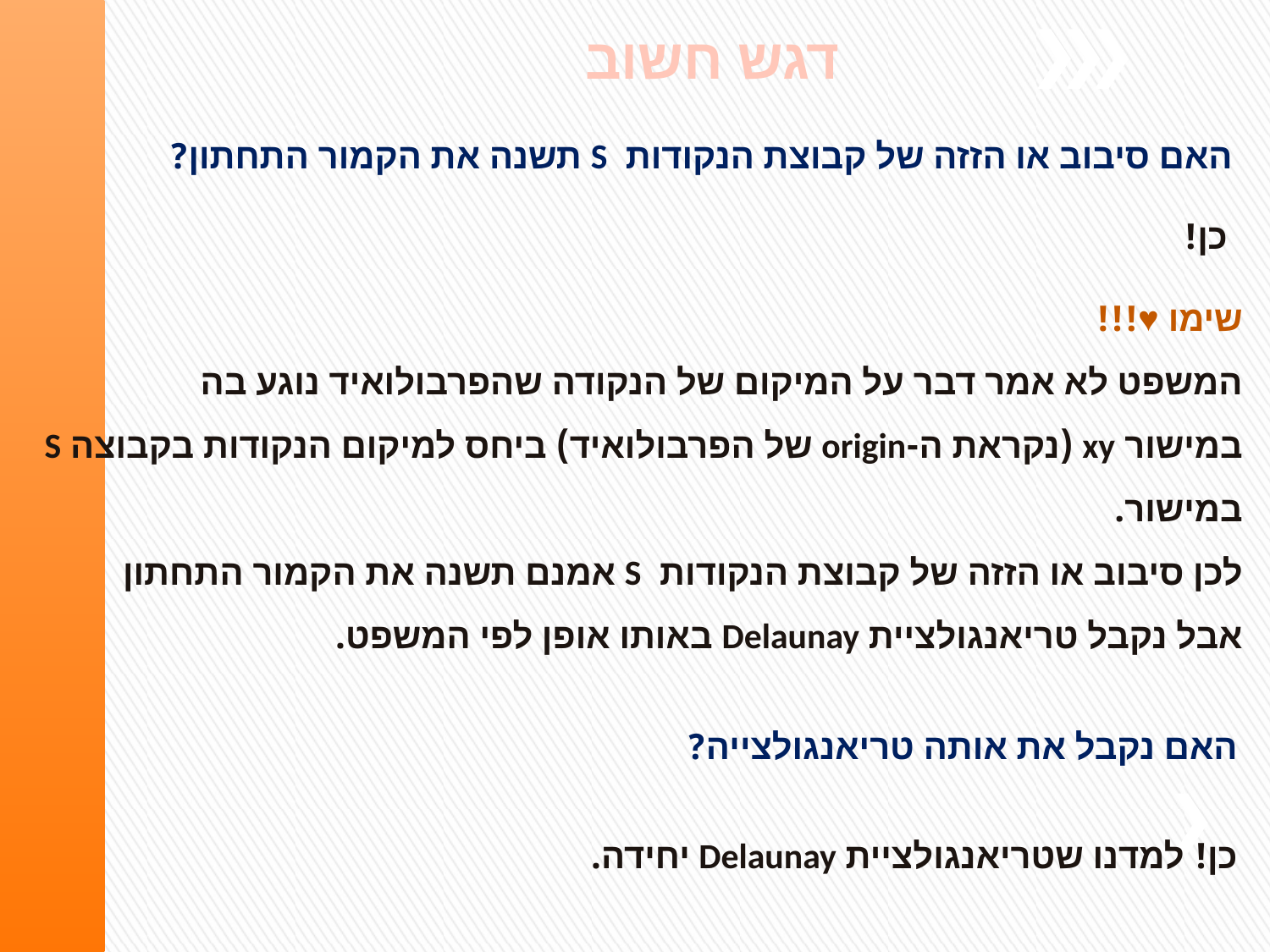

דגש חשוב
האם סיבוב או הזזה של קבוצת הנקודות  S תשנה את הקמור התחתון?
כן!
שימו ♥!!!
המשפט לא אמר דבר על המיקום של הנקודה שהפרבולואיד נוגע בה
במישור xy (נקראת ה-origin של הפרבולואיד) ביחס למיקום הנקודות בקבוצה S במישור.
לכן סיבוב או הזזה של קבוצת הנקודות  S אמנם תשנה את הקמור התחתון
אבל נקבל טריאנגולציית Delaunay באותו אופן לפי המשפט.
האם נקבל את אותה טריאנגולצייה?
כן! למדנו שטריאנגולציית Delaunay יחידה.